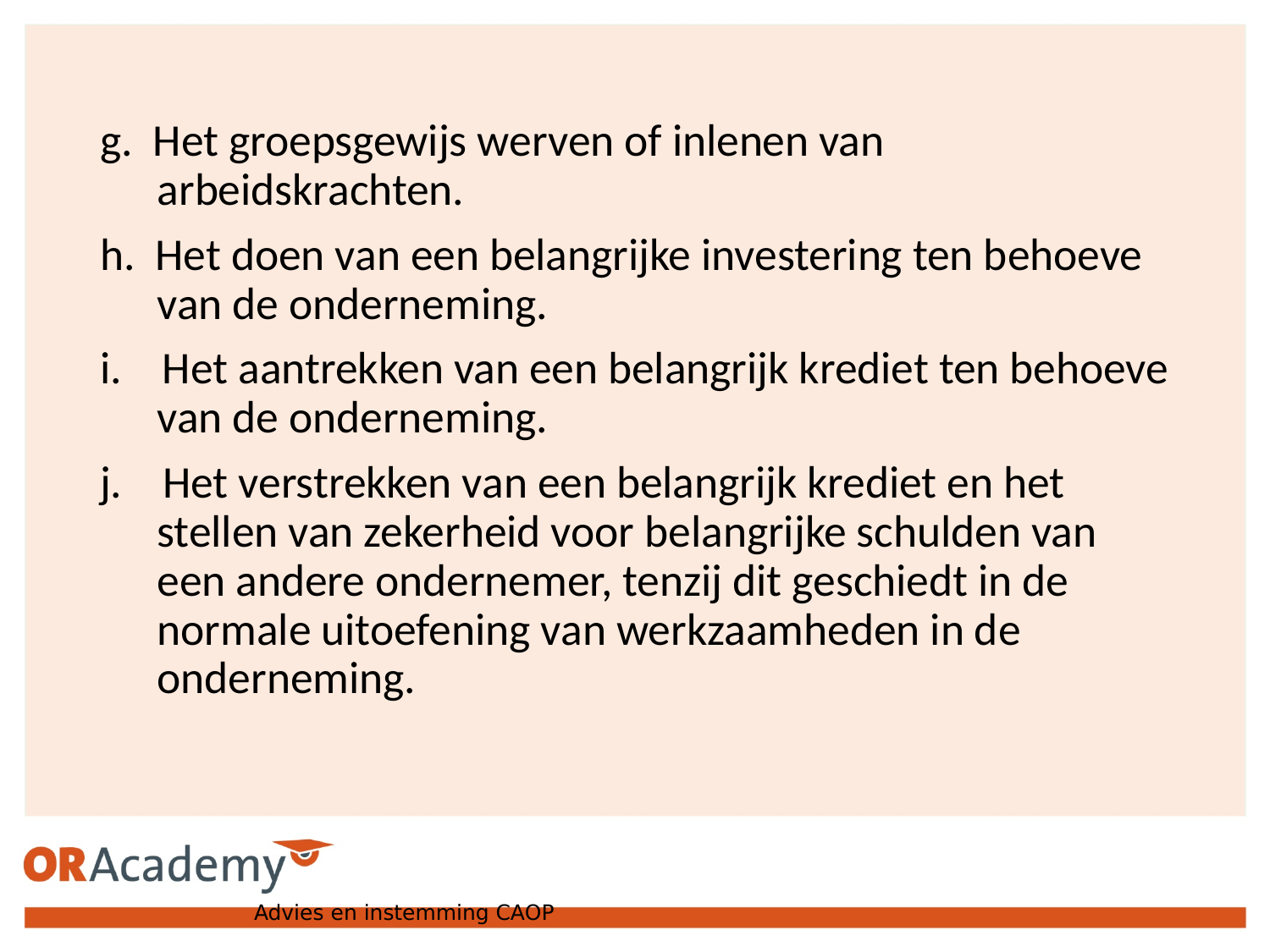

g.  Het groepsgewijs werven of inlenen van arbeidskrachten.
h.  Het doen van een belangrijke investering ten behoeve van de onderneming.
i.    Het aantrekken van een belangrijk krediet ten behoeve van de onderneming.
j.    Het verstrekken van een belangrijk krediet en het stellen van zekerheid voor belangrijke schulden van een andere ondernemer, tenzij dit geschiedt in de normale uitoefening van werkzaamheden in de onderneming.

Advies en instemming CAOP